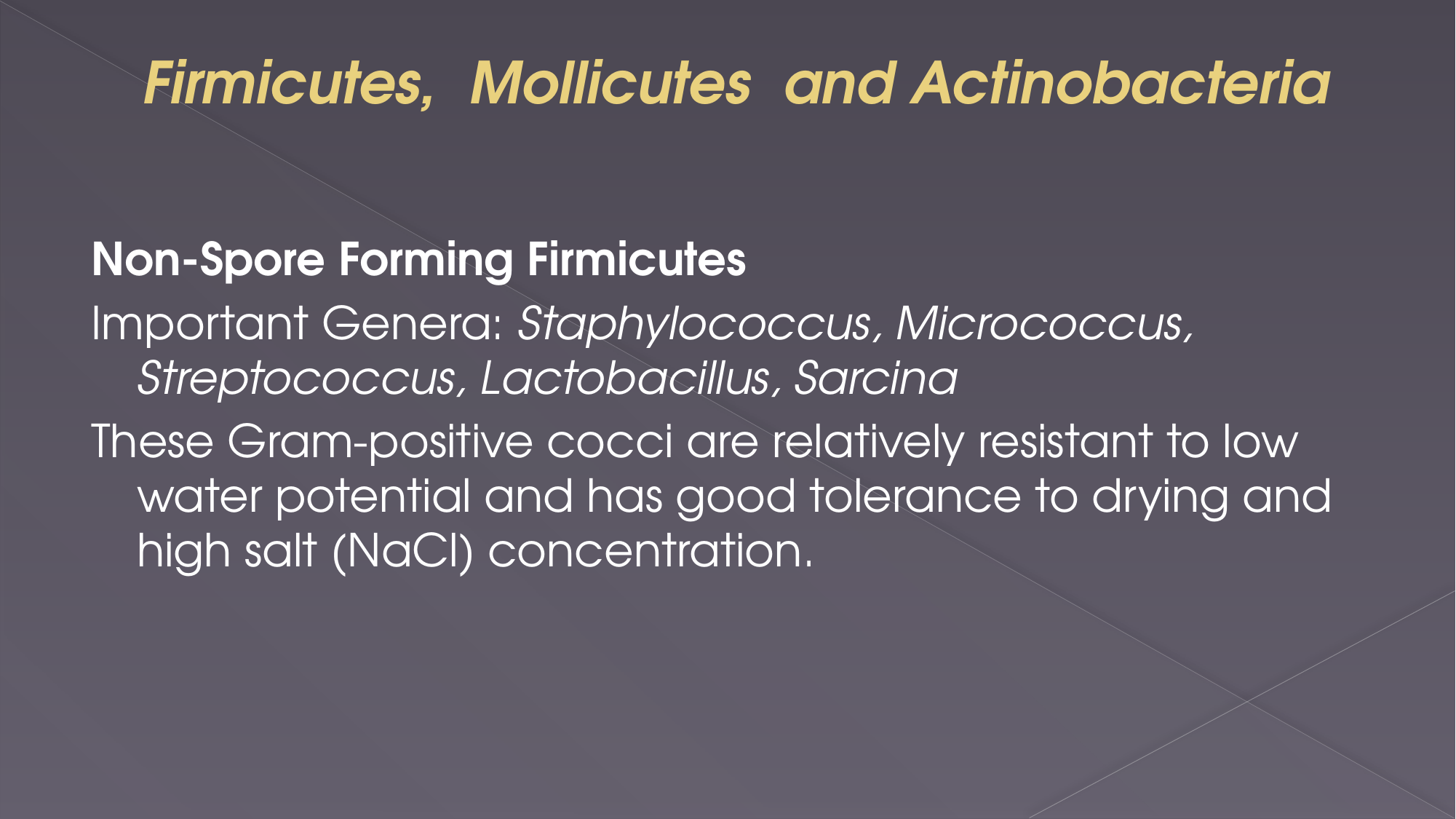

# Firmicutes,  Mollicutes  and Actinobacteria
Non-Spore Forming Firmicutes
Important Genera: Staphylococcus, Micrococcus, Streptococcus, Lactobacillus, Sarcina
These Gram-positive cocci are relatively resistant to low water potential and has good tolerance to drying and high salt (NaCl) concentration.